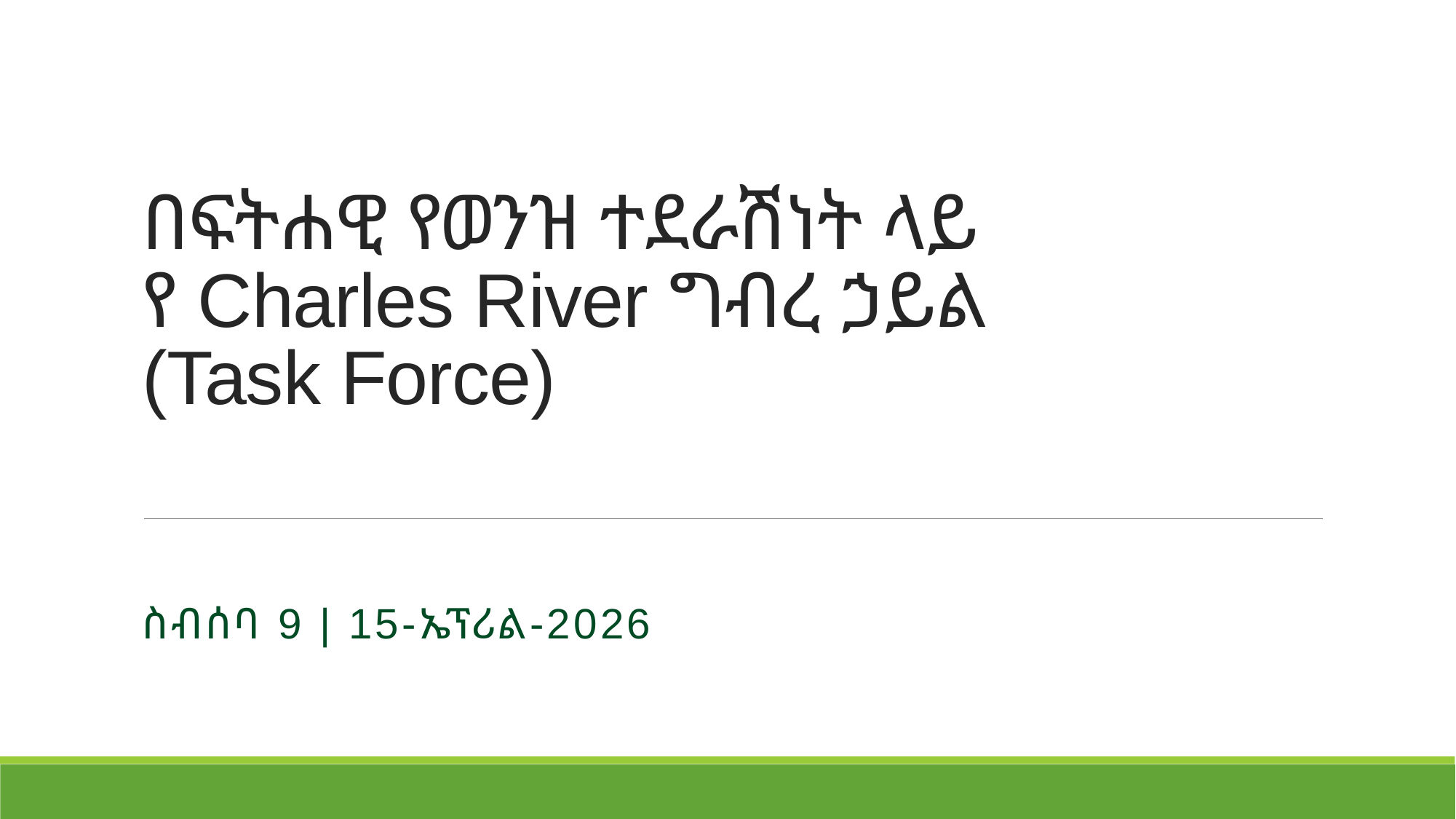

# በፍትሐዊ የወንዝ ተደራሽነት ላይ የ Charles River ግብረ ኃይል (Task Force)

ስብሰባ 9 | 15-ኤፕሪል-2026